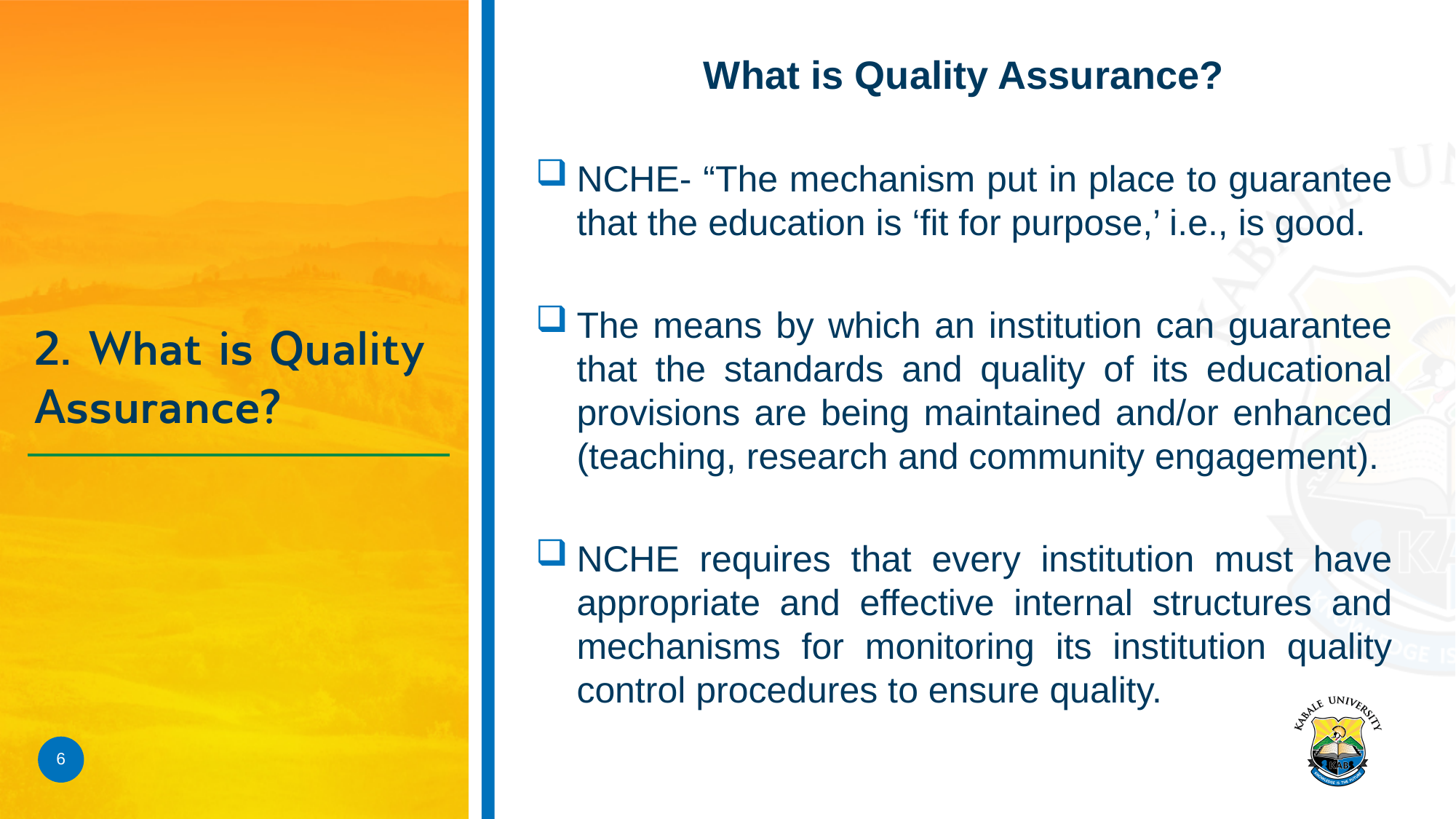

What is Quality Assurance?

NCHE- “The mechanism put in place to guarantee that the education is ‘fit for purpose,’ i.e., is good.

The means by which an institution can guarantee that the standards and quality of its educational provisions are being maintained and/or enhanced (teaching, research and community engagement).

NCHE requires that every institution must have appropriate and effective internal structures and mechanisms for monitoring its institution quality control procedures to ensure quality.

# 2. What is Quality Assurance?